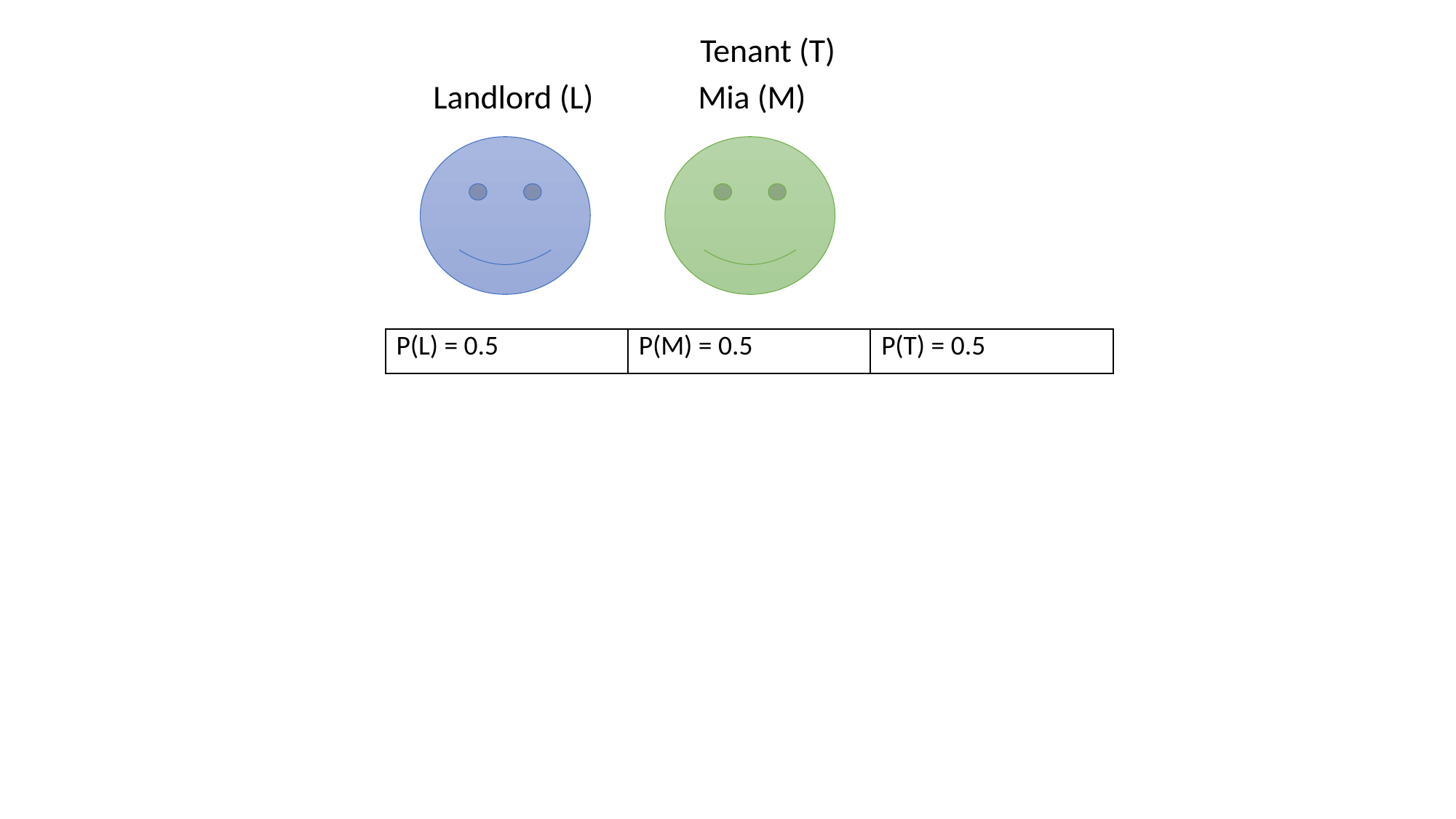

Tenant (T)
Landlord (L)
Mia (M)

| P(L) = 0.5 | P(M) = 0.5 |
| --- | --- |
| P(T) = 0.5 |
| --- |